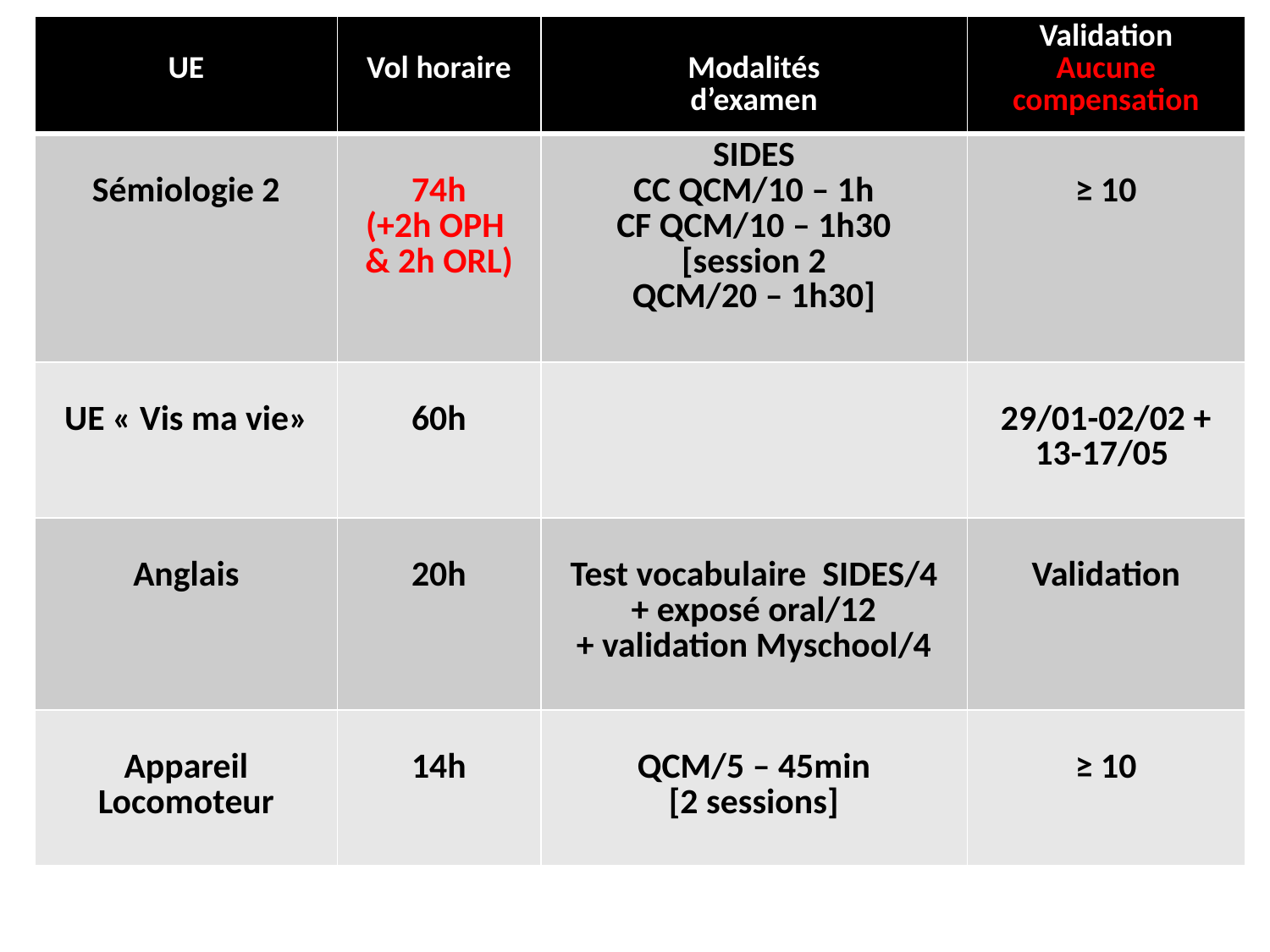

| UE | Vol horaire | Modalités d’examen | Validation Aucune compensation |
| --- | --- | --- | --- |
| Sémiologie 2 | 74h (+2h OPH & 2h ORL) | SIDES CC QCM/10 – 1h CF QCM/10 – 1h30 [session 2 QCM/20 – 1h30] | ≥ 10 |
| UE « Vis ma vie» | 60h |  | 29/01-02/02 + 13-17/05 |
| Anglais | 20h | Test vocabulaire SIDES/4 + exposé oral/12 + validation Myschool/4 | Validation |
| Appareil Locomoteur | 14h | QCM/5 – 45min [2 sessions] | ≥ 10 |